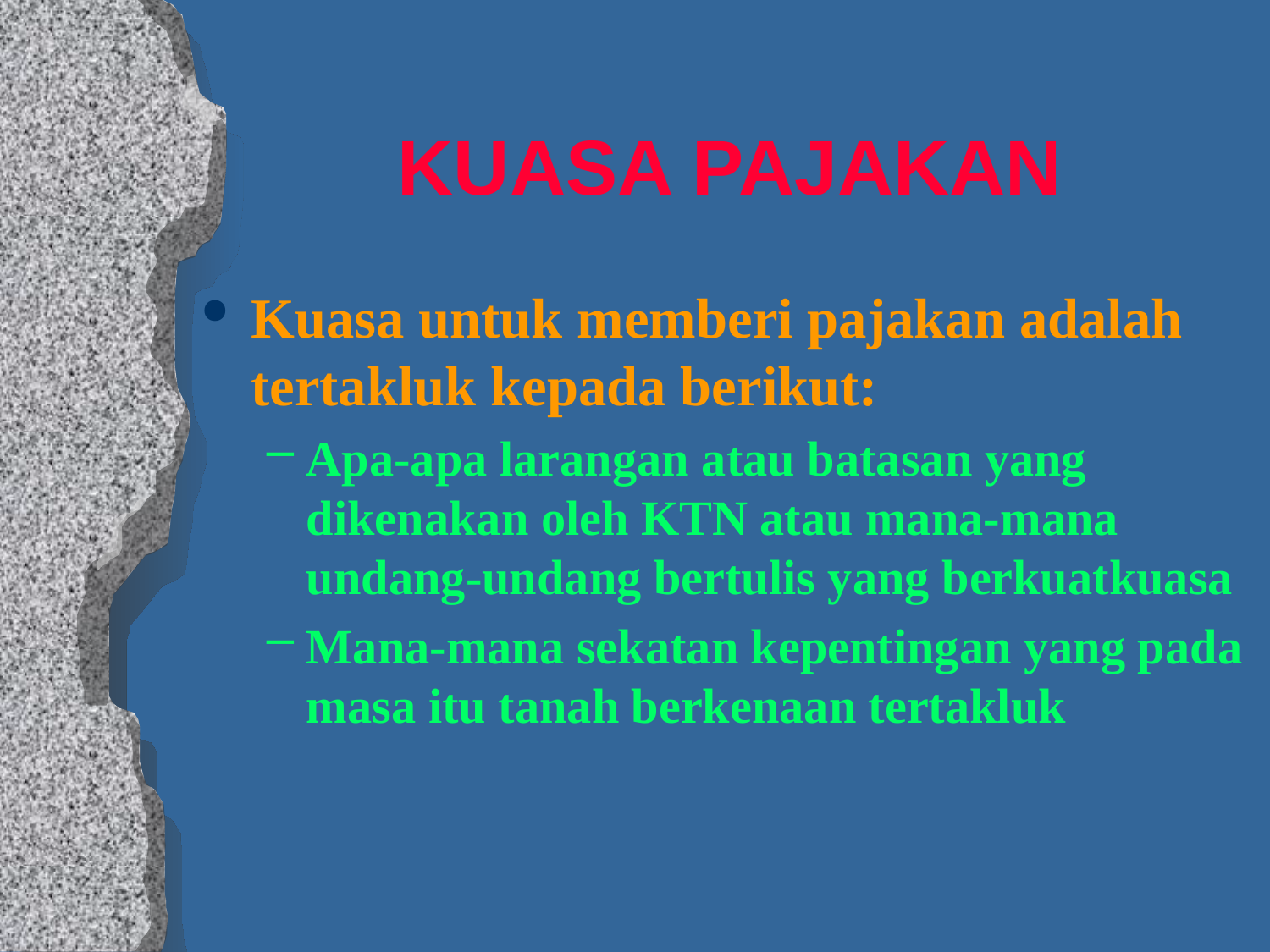

# KUASA PAJAKAN
Kuasa untuk memberi pajakan adalah tertakluk kepada berikut:
Apa-apa larangan atau batasan yang dikenakan oleh KTN atau mana-mana undang-undang bertulis yang berkuatkuasa
Mana-mana sekatan kepentingan yang pada masa itu tanah berkenaan tertakluk